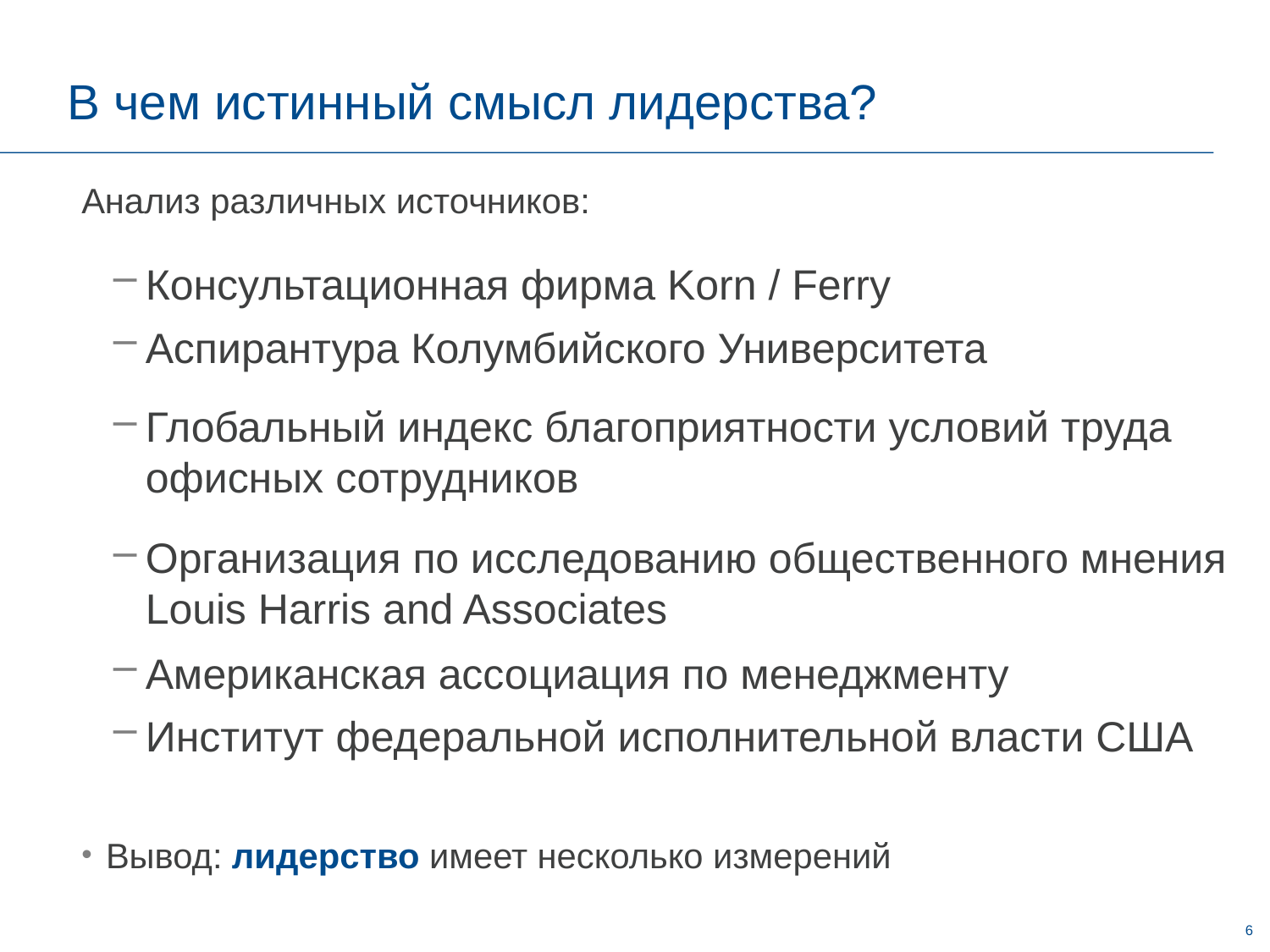

# В чем истинный смысл лидерства?
Анализ различных источников:

Консультационная фирма Korn / Ferry
Аспирантура Колумбийского Университета
Глобальный индекс благоприятности условий труда офисных сотрудников
Организация по исследованию общественного мнения Louis Harris and Associates
Американская ассоциация по менеджменту
Институт федеральной исполнительной власти США
Вывод: лидерство имеет несколько измерений